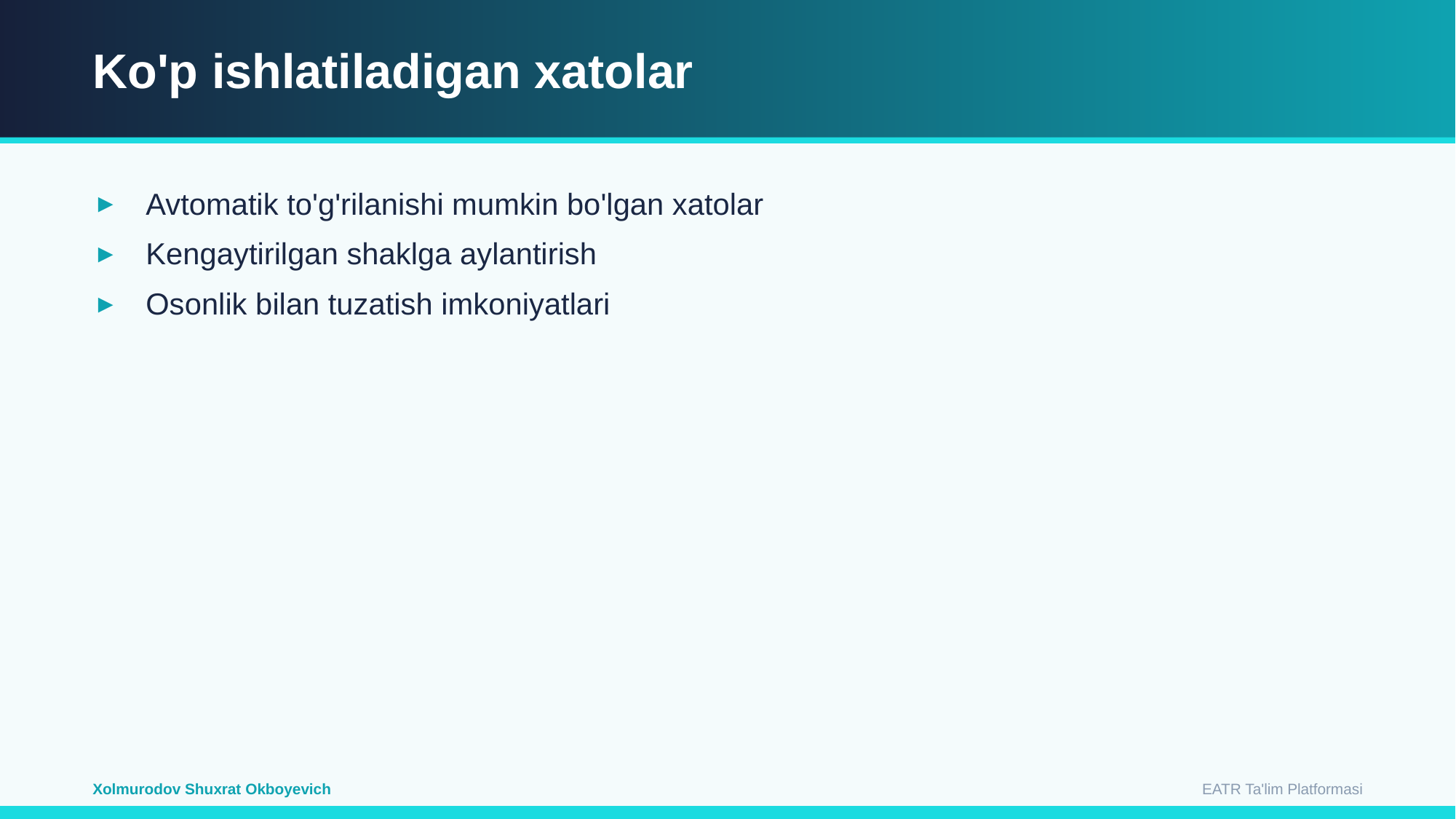

Ko'p ishlatiladigan xatolar

Avtomatik to'g'rilanishi mumkin bo'lgan xatolar
Kengaytirilgan shaklga aylantirish
Osonlik bilan tuzatish imkoniyatlari
EATR Ta'lim Platformasi
Xolmurodov Shuxrat Okboyevich